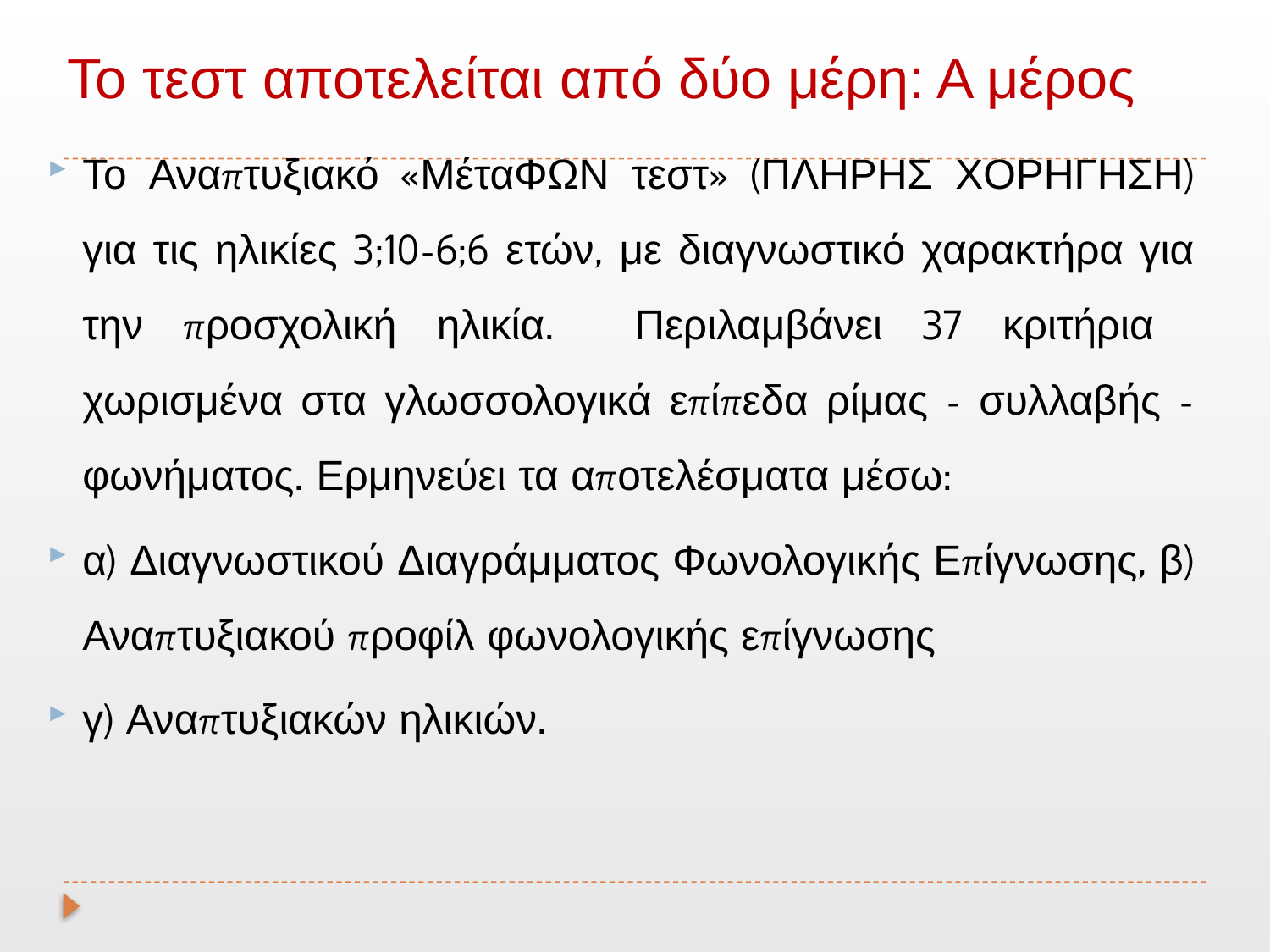

# Το τεστ αποτελείται από δύο μέρη: Α μέρος
Το Αναπτυξιακό «ΜέταΦΩΝ τεστ» (ΠΛΗΡΗΣ ΧΟΡΗΓΗΣΗ) για τις ηλικίες 3;10-6;6 ετών, με διαγνωστικό χαρακτήρα για την προσχολική ηλικία.  Περιλαμβάνει 37 κριτήρια  χωρισμένα στα γλωσσολογικά επίπεδα ρίμας - συλλαβής - φωνήματος. Ερμηνεύει τα αποτελέσματα μέσω:
α) Διαγνωστικού Διαγράμματος Φωνολογικής Επίγνωσης, β) Αναπτυξιακού προφίλ φωνολογικής επίγνωσης
γ) Αναπτυξιακών ηλικιών.